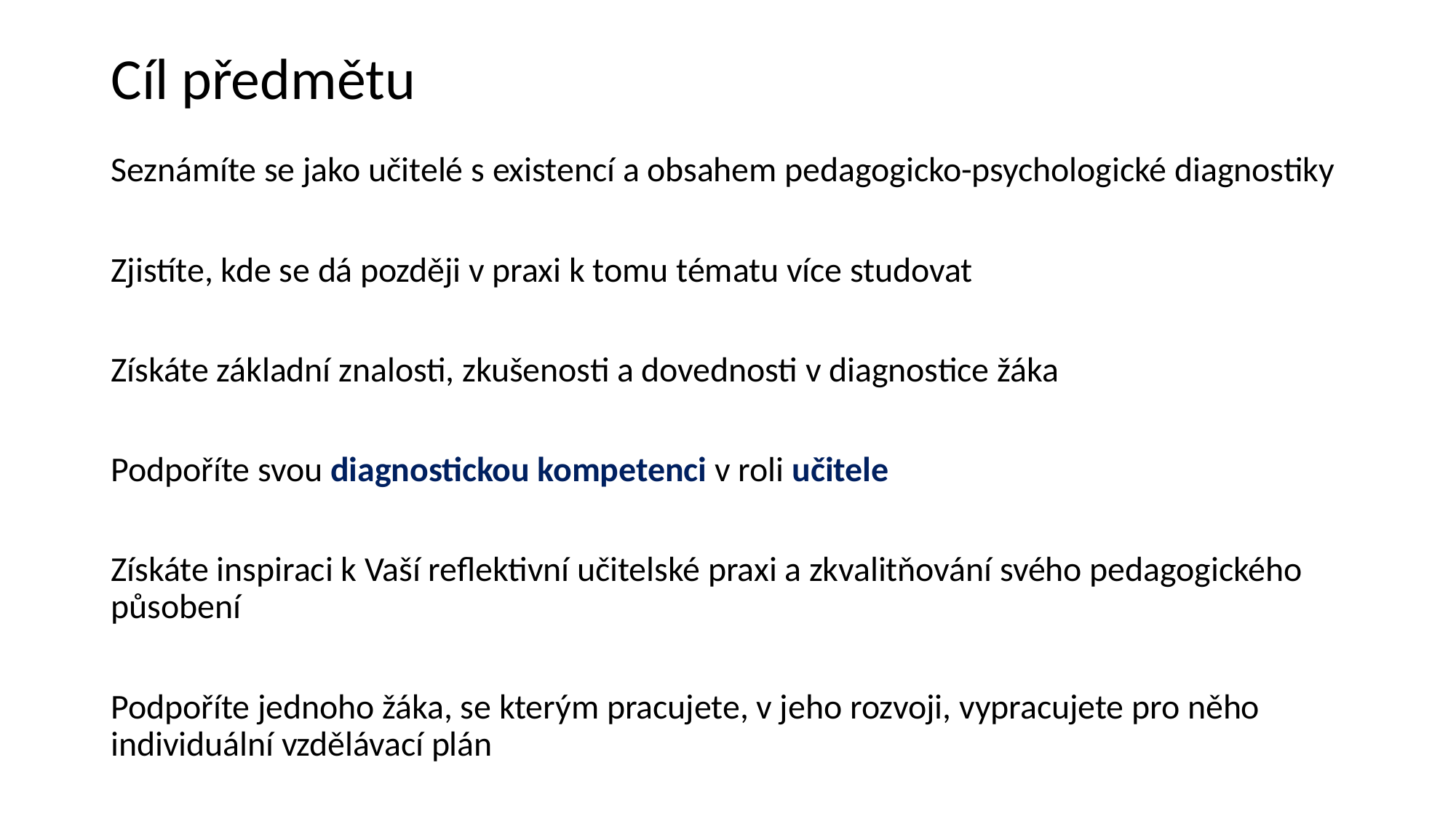

# Cíl předmětu
Seznámíte se jako učitelé s existencí a obsahem pedagogicko-psychologické diagnostiky

Zjistíte, kde se dá později v praxi k tomu tématu více studovat

Získáte základní znalosti, zkušenosti a dovednosti v diagnostice žáka

Podpoříte svou diagnostickou kompetenci v roli učitele

Získáte inspiraci k Vaší reflektivní učitelské praxi a zkvalitňování svého pedagogického působení

Podpoříte jednoho žáka, se kterým pracujete, v jeho rozvoji, vypracujete pro něho individuální vzdělávací plán